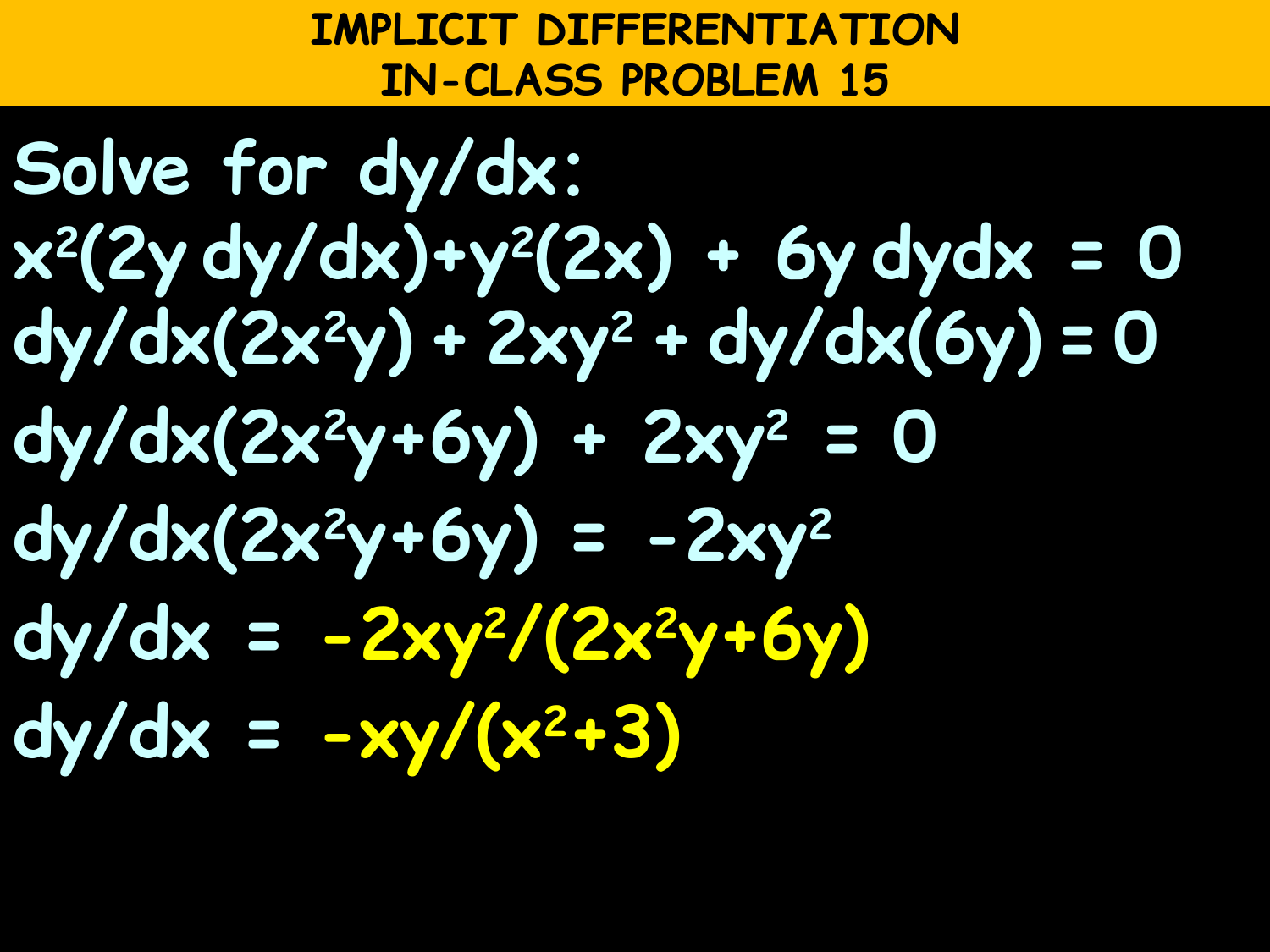

IMPLICIT DIFFERENTIATION
IN-CLASS PROBLEM 15
Solve for dy/dx:
x2(2y dy/dx)+y2(2x) + 6y dydx = 0
dy/dx(2x2y) + 2xy2 + dy/dx(6y) = 0
dy/dx(2x2y+6y) + 2xy2 = 0
dy/dx(2x2y+6y) = -2xy2
dy/dx = -2xy2/(2x2y+6y)
dy/dx = -xy/(x2+3)